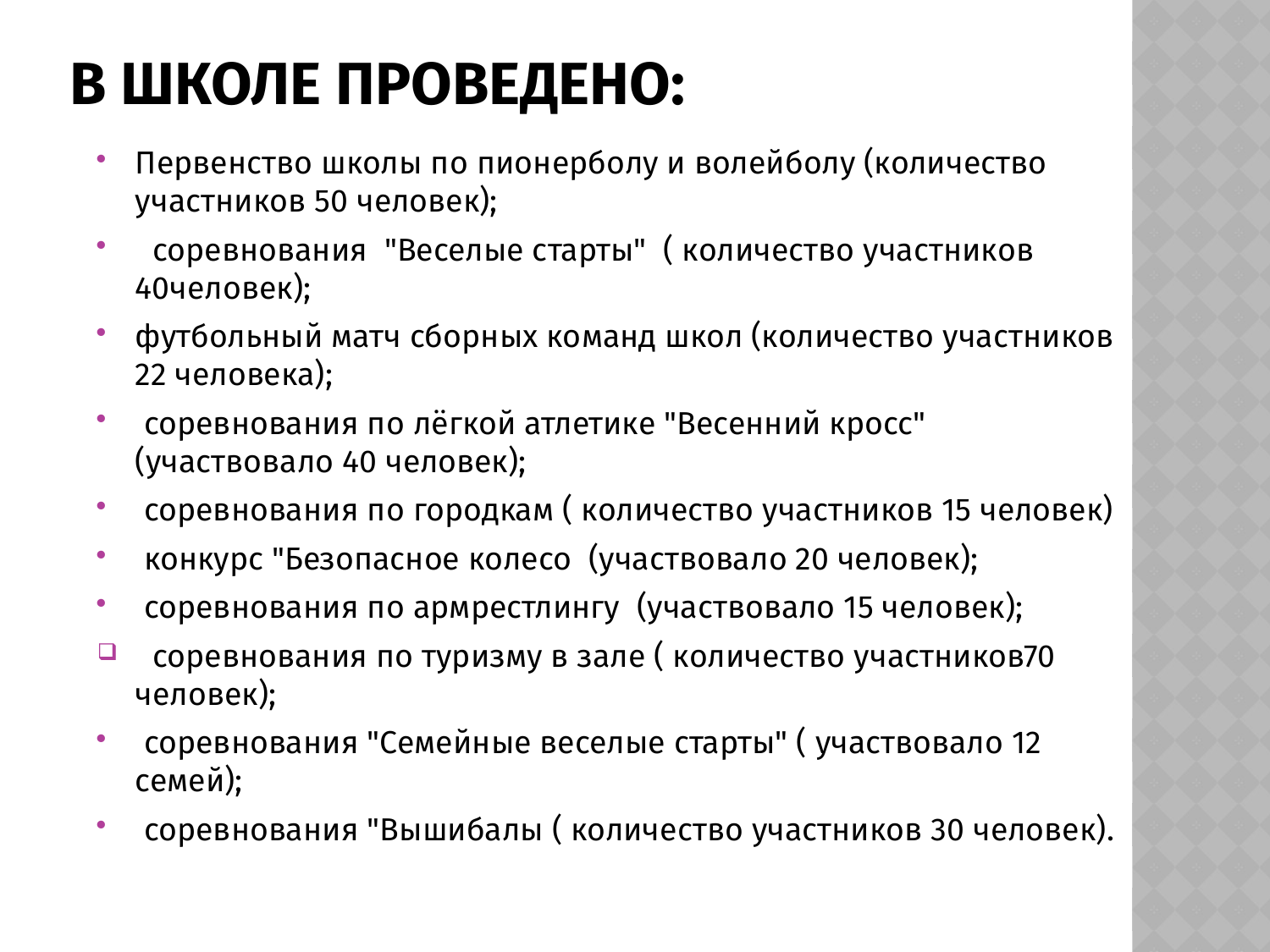

# В школе проведено:
Первенство школы по пионерболу и волейболу (количество участников 50 человек);
  соревнования  "Веселые старты"  ( количество участников 40человек);
футбольный матч сборных команд школ (количество участников 22 человека);
 соревнования по лёгкой атлетике "Весенний кросс" (участвовало 40 человек);
 соревнования по городкам ( количество участников 15 человек)
 конкурс "Безопасное колесо  (участвовало 20 человек);
 соревнования по армрестлингу  (участвовало 15 человек);
  соревнования по туризму в зале ( количество участников70 человек);
 соревнования "Семейные веселые старты" ( участвовало 12 семей);
 соревнования "Вышибалы ( количество участников 30 человек).